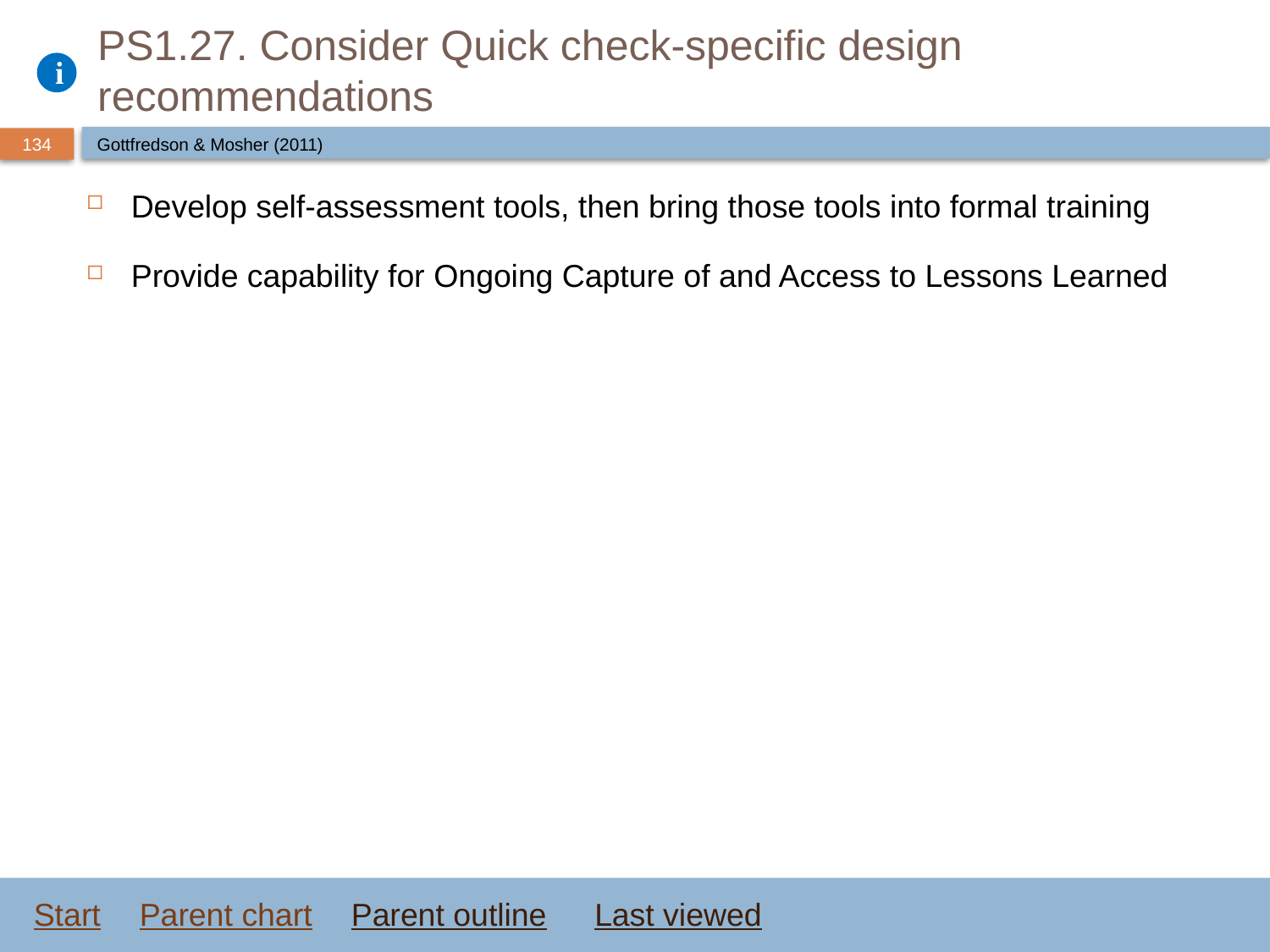

# PS1.27. Consider Quick check-specific design recommendations
Gottfredson & Mosher (2011)
Develop self-assessment tools, then bring those tools into formal training
Provide capability for Ongoing Capture of and Access to Lessons Learned
Start
Parent chart
Parent outline
Last viewed